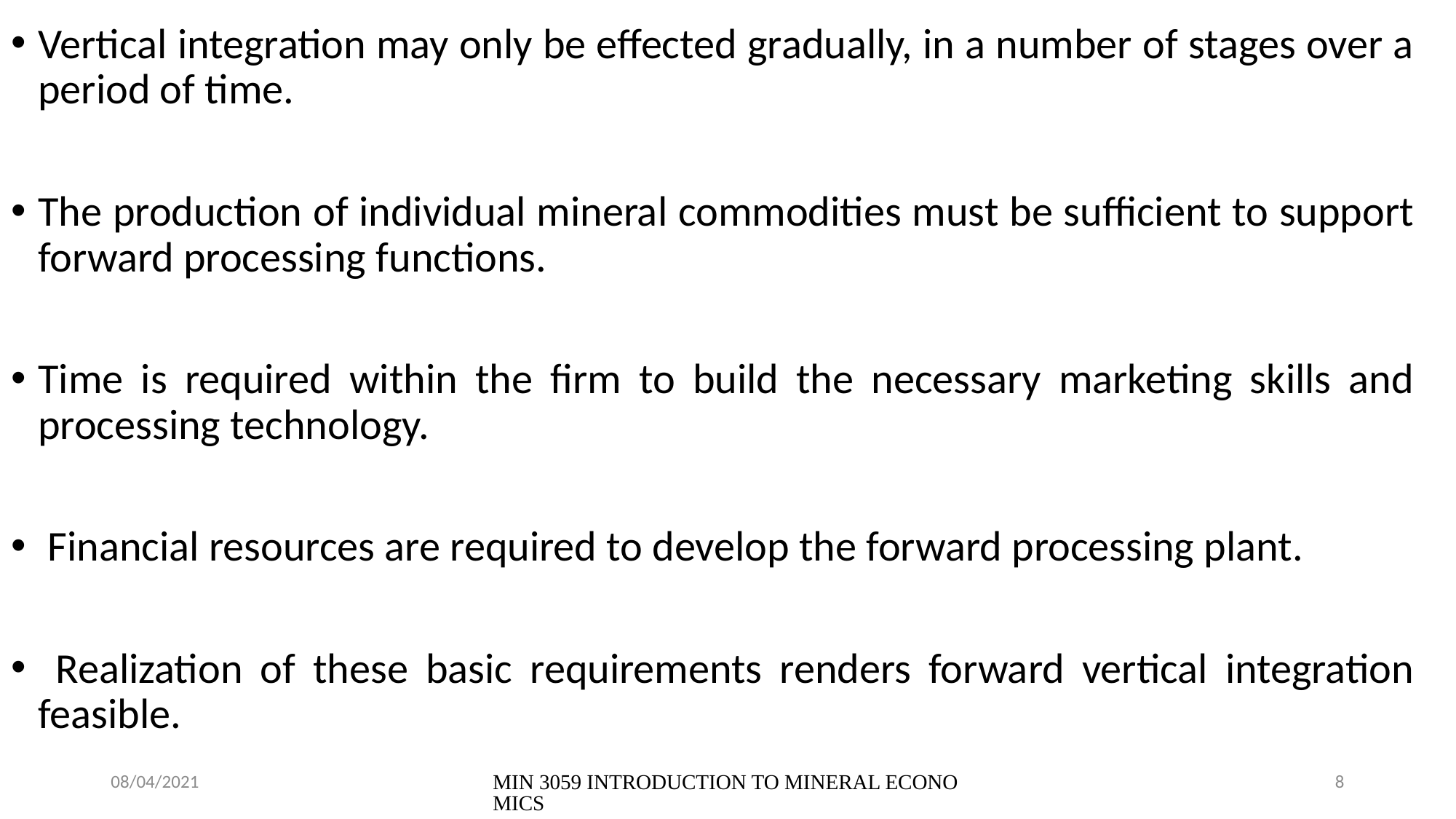

Vertical integration may only be effected gradually, in a number of stages over a period of time.

The production of individual mineral commodities must be sufficient to support forward processing functions.

Time is required within the firm to build the necessary marketing skills and processing technology.

 Financial resources are required to develop the forward processing plant.

 Realization of these basic requirements renders forward vertical integration feasible.
08/04/2021
MIN 3059 INTRODUCTION TO MINERAL ECONOMICS
8